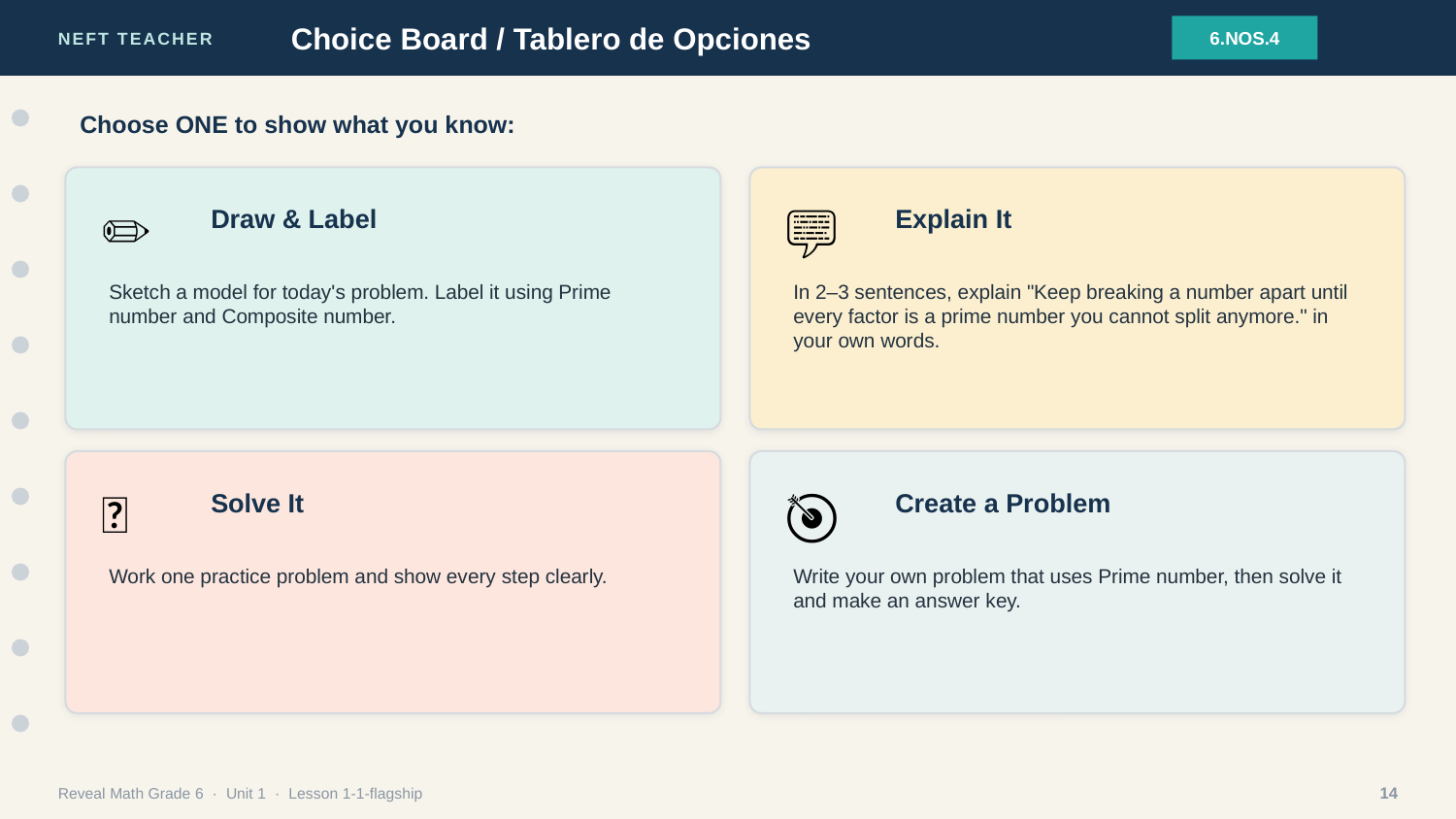

NEFT TEACHER
Choice Board / Tablero de Opciones
6.NOS.4
Choose ONE to show what you know:

✏️
💬
Draw & Label
Explain It

Sketch a model for today's problem. Label it using Prime number and Composite number.
In 2–3 sentences, explain "Keep breaking a number apart until every factor is a prime number you cannot split anymore." in your own words.

🧮
🎯
Solve It
Create a Problem

Work one practice problem and show every step clearly.
Write your own problem that uses Prime number, then solve it and make an answer key.

Reveal Math Grade 6  ·  Unit 1  ·  Lesson 1-1-flagship
14